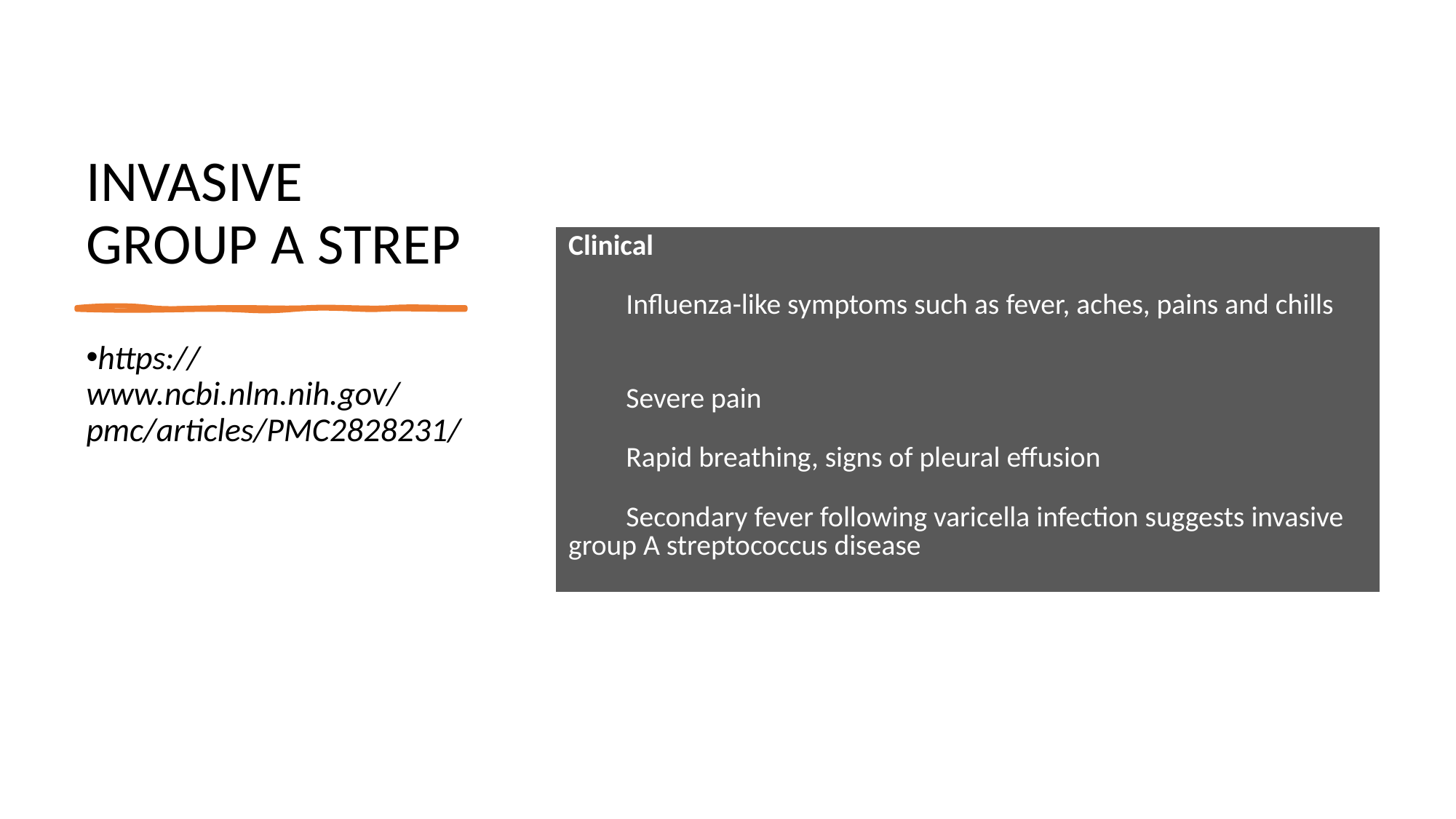

# INVASIVE GROUP A STREP
| Clinical |
| --- |
| Influenza-like symptoms such as fever, aches, pains and chills |
| Severe pain |
| Rapid breathing, signs of pleural effusion |
| Secondary fever following varicella infection suggests invasive group A streptococcus disease |

https://www.ncbi.nlm.nih.gov/pmc/articles/PMC2828231/